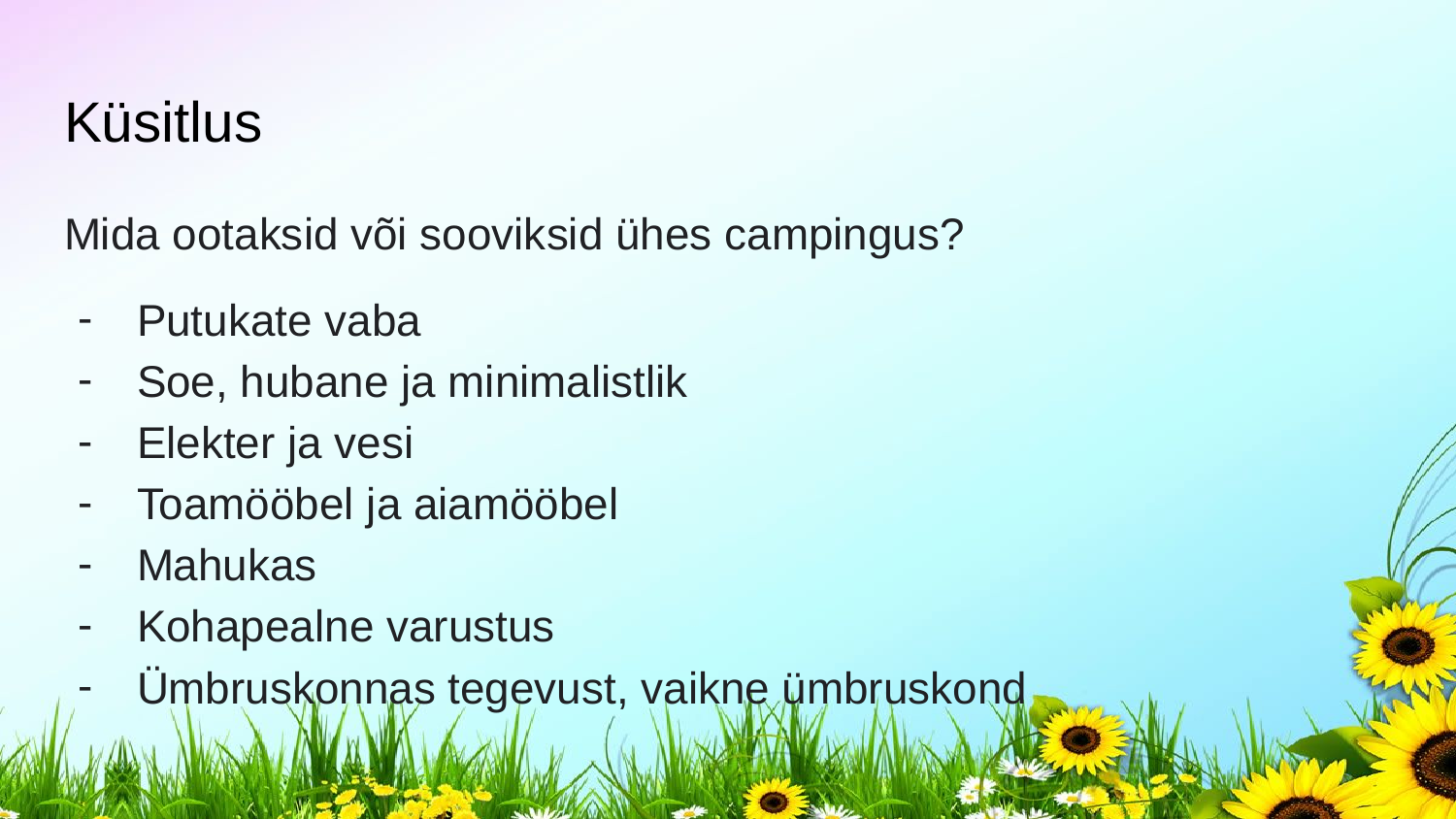

# Küsitlus
Mida ootaksid või sooviksid ühes campingus?
Putukate vaba
Soe, hubane ja minimalistlik
Elekter ja vesi
Toamööbel ja aiamööbel
Mahukas
Kohapealne varustus
Ümbruskonnas tegevust, vaikne ümbruskond